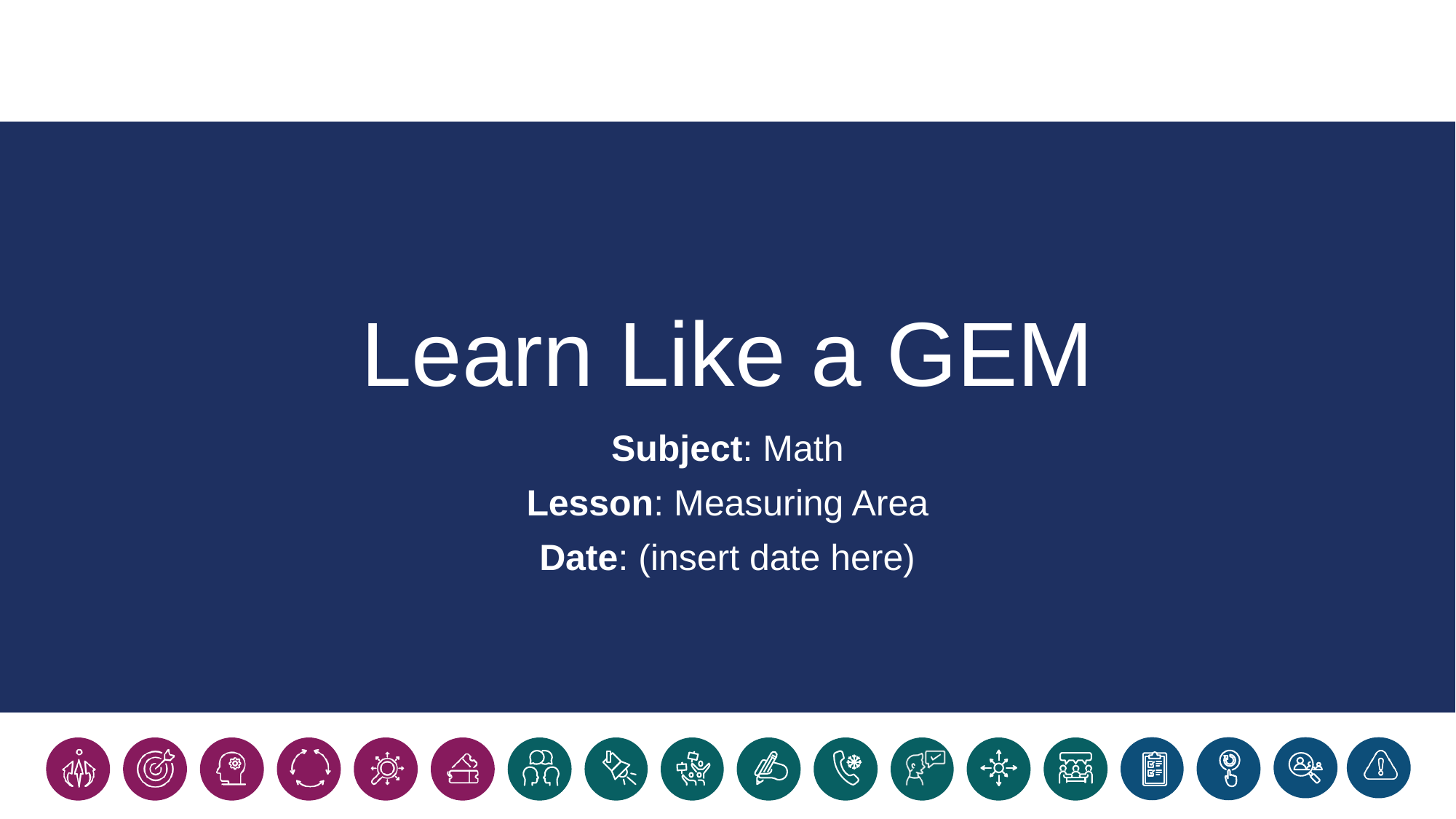

# Learn Like a GEM
Subject: Math
Lesson: Measuring Area
Date: (insert date here)